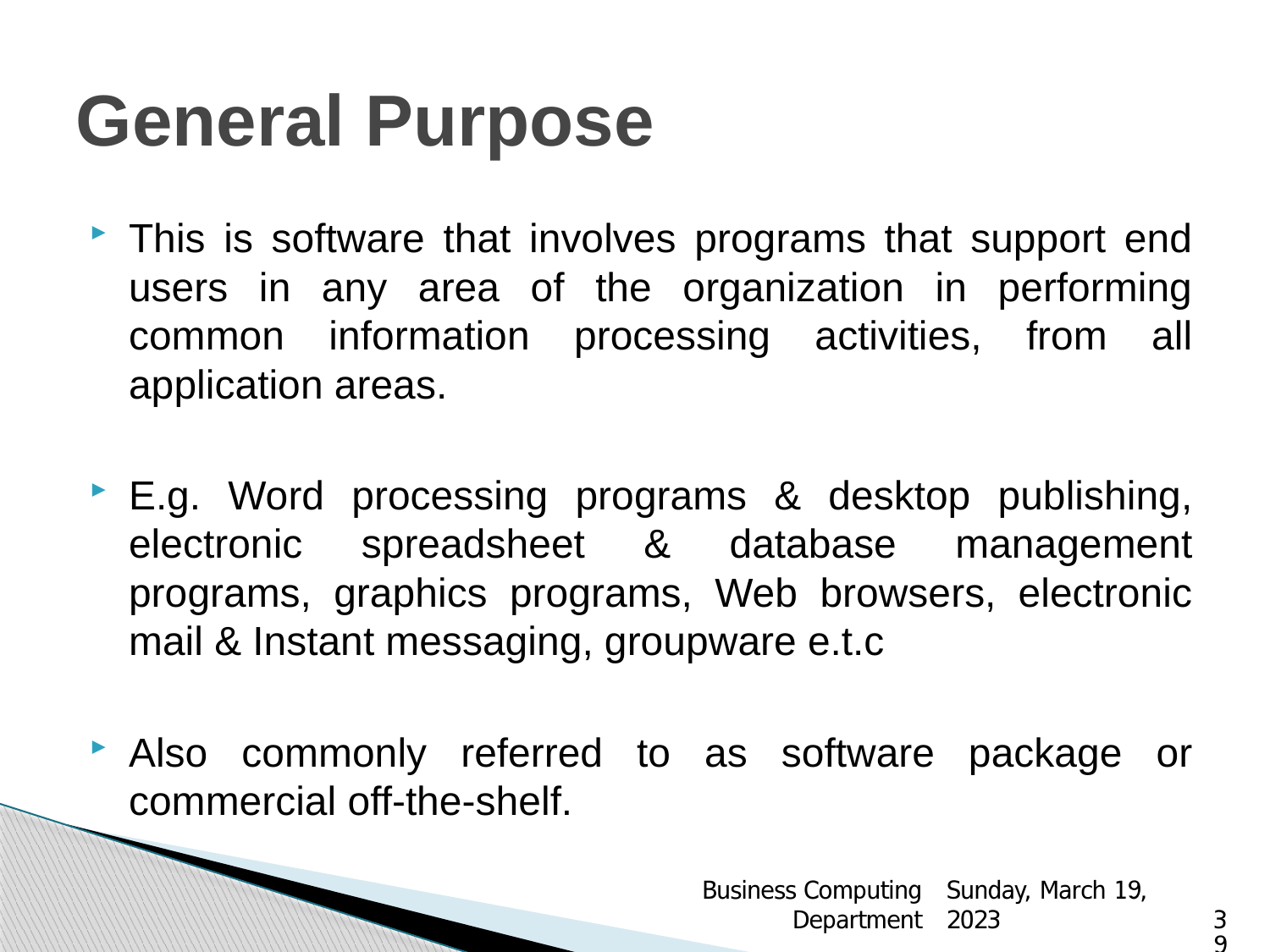

# General Purpose
This is software that involves programs that support end users in any area of the organization in performing common information processing activities, from all application areas.

E.g. Word processing programs & desktop publishing, electronic spreadsheet & database management programs, graphics programs, Web browsers, electronic mail & Instant messaging, groupware e.t.c

Also commonly referred to as software package or commercial off-the-shelf.

Business Computing Department
Sunday, March 19, 2023
39